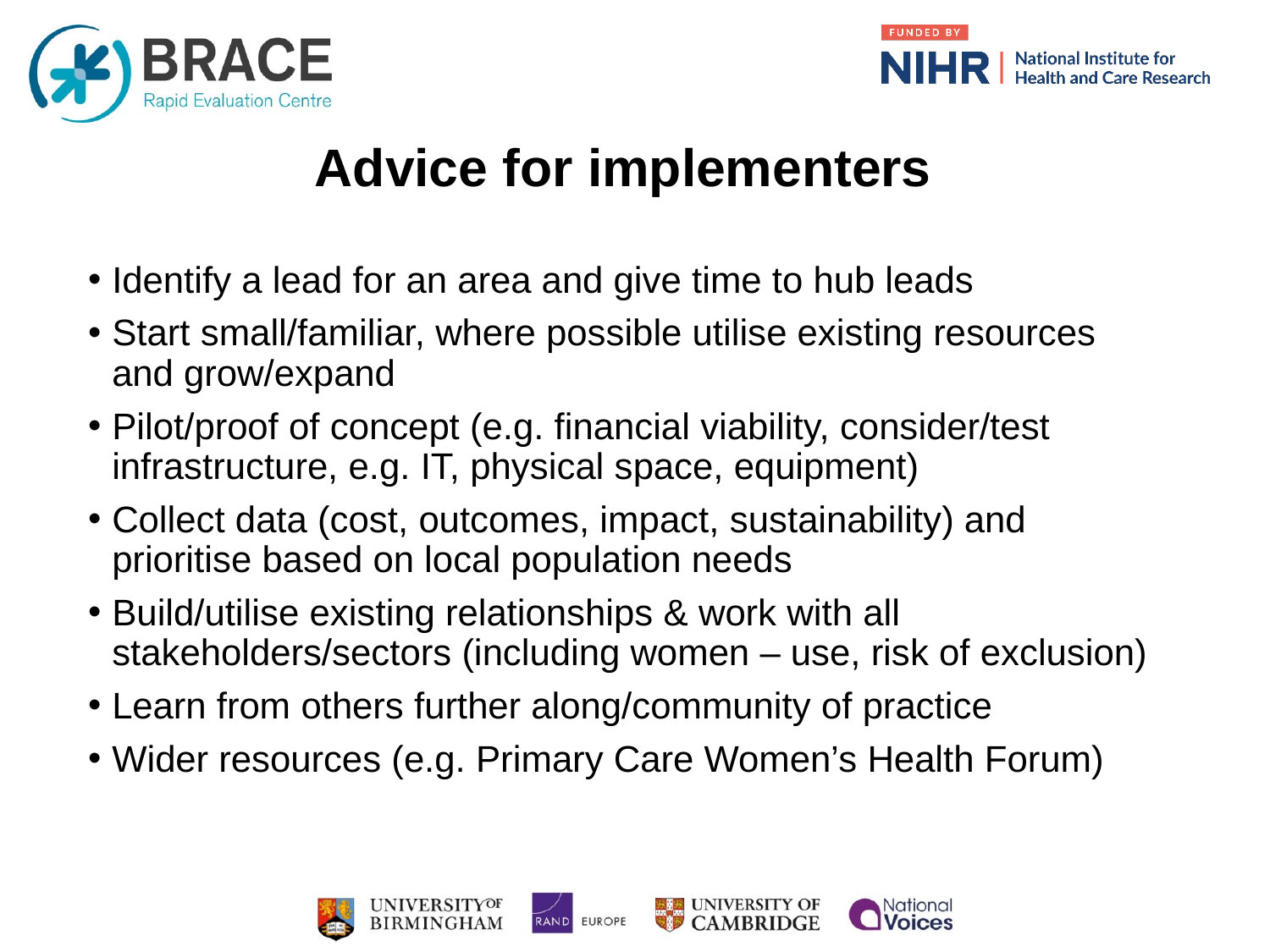

# Advice for implementers
Identify a lead for an area and give time to hub leads
Start small/familiar, where possible utilise existing resources and grow/expand
Pilot/proof of concept (e.g. financial viability, consider/test infrastructure, e.g. IT, physical space, equipment)
Collect data (cost, outcomes, impact, sustainability) and prioritise based on local population needs
Build/utilise existing relationships & work with all stakeholders/sectors (including women – use, risk of exclusion)
Learn from others further along/community of practice
Wider resources (e.g. Primary Care Women’s Health Forum)